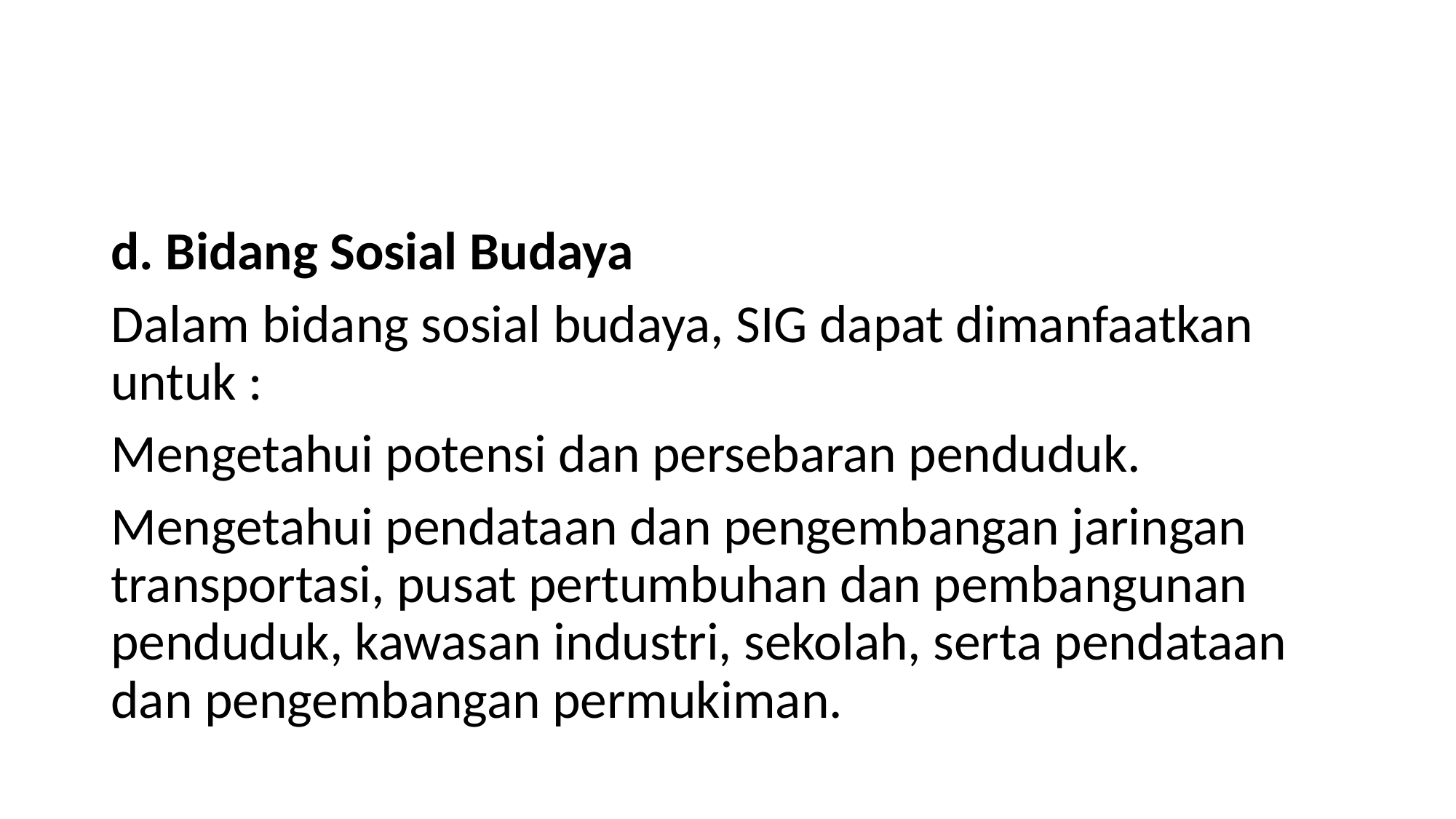

#
d. Bidang Sosial Budaya
Dalam bidang sosial budaya, SIG dapat dimanfaatkan untuk :
Mengetahui potensi dan persebaran penduduk.
Mengetahui pendataan dan pengembangan jaringan transportasi, pusat pertumbuhan dan pembangunan penduduk, kawasan industri, sekolah, serta pendataan dan pengembangan permukiman.